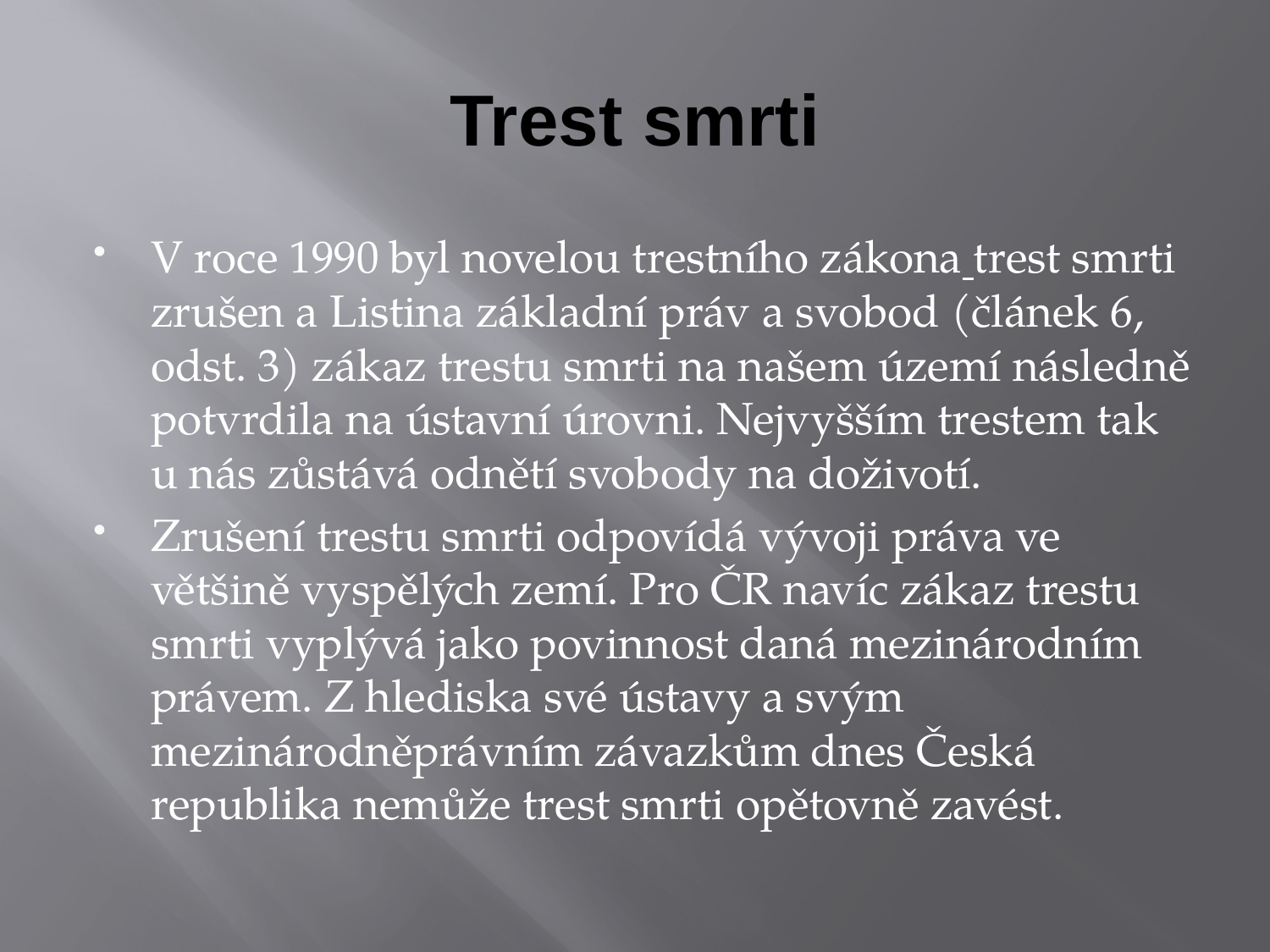

# Trest smrti
V roce 1990 byl novelou trestního zákona trest smrti zrušen a Listina základní práv a svobod (článek 6, odst. 3) zákaz trestu smrti na našem území následně potvrdila na ústavní úrovni. Nejvyšším trestem tak u nás zůstává odnětí svobody na doživotí.
Zrušení trestu smrti odpovídá vývoji práva ve většině vyspělých zemí. Pro ČR navíc zákaz trestu smrti vyplývá jako povinnost daná mezinárodním právem. Z hlediska své ústavy a svým mezinárodněprávním závazkům dnes Česká republika nemůže trest smrti opětovně zavést.